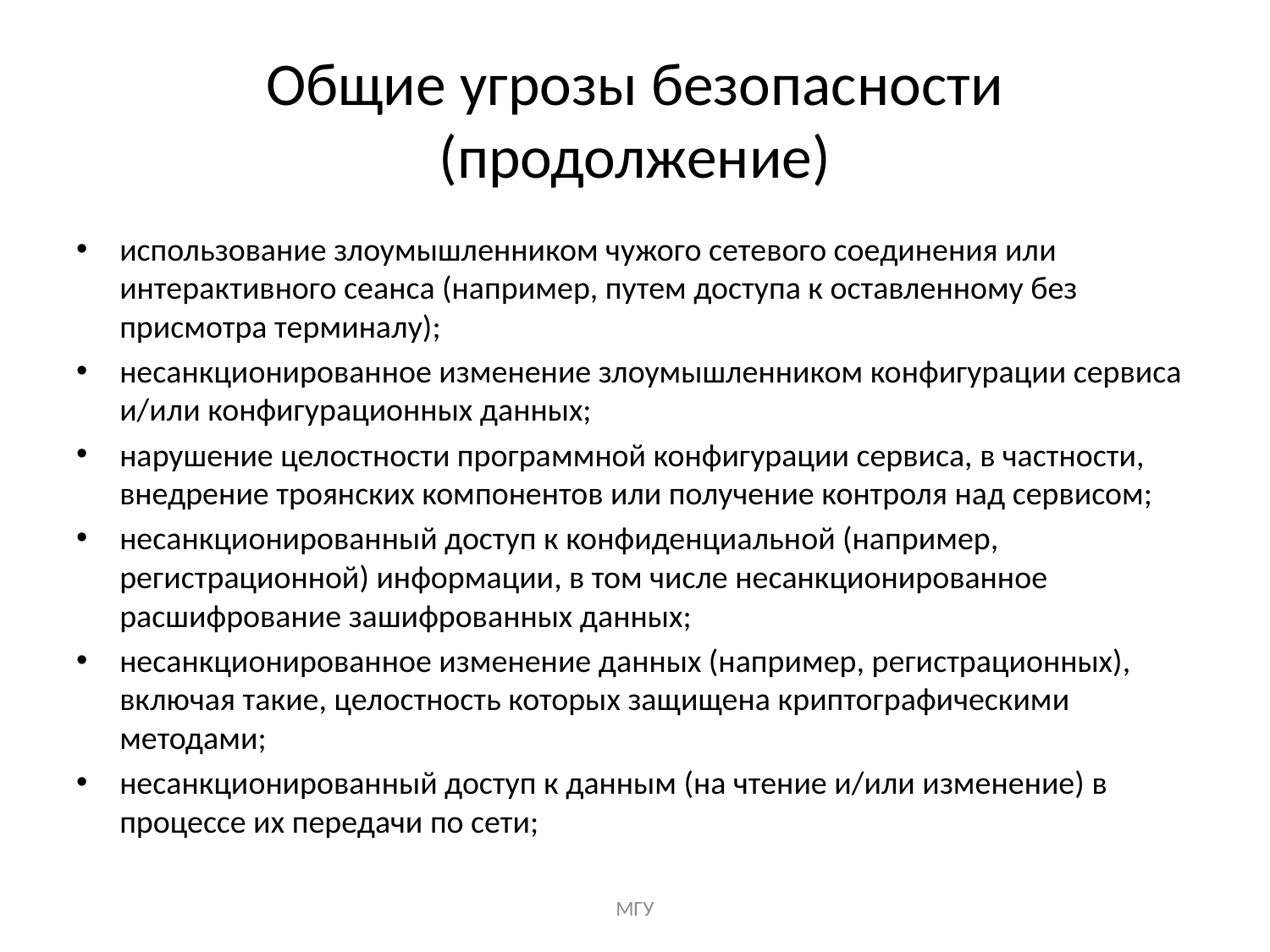

# Общие угрозы безопасности (продолжение)
использование злоумышленником чужого сетевого соединения или интерактивного сеанса (например, путем доступа к оставленному без присмотра терминалу);
несанкционированное изменение злоумышленником конфигурации сервиса и/или конфигурационных данных;
нарушение целостности программной конфигурации сервиса, в частности, внедрение троянских компонентов или получение контроля над сервисом;
несанкционированный доступ к конфиденциальной (например, регистрационной) информации, в том числе несанкционированное расшифрование зашифрованных данных;
несанкционированное изменение данных (например, регистрационных), включая такие, целостность которых защищена криптографическими методами;
несанкционированный доступ к данным (на чтение и/или изменение) в процессе их передачи по сети;

МГУ